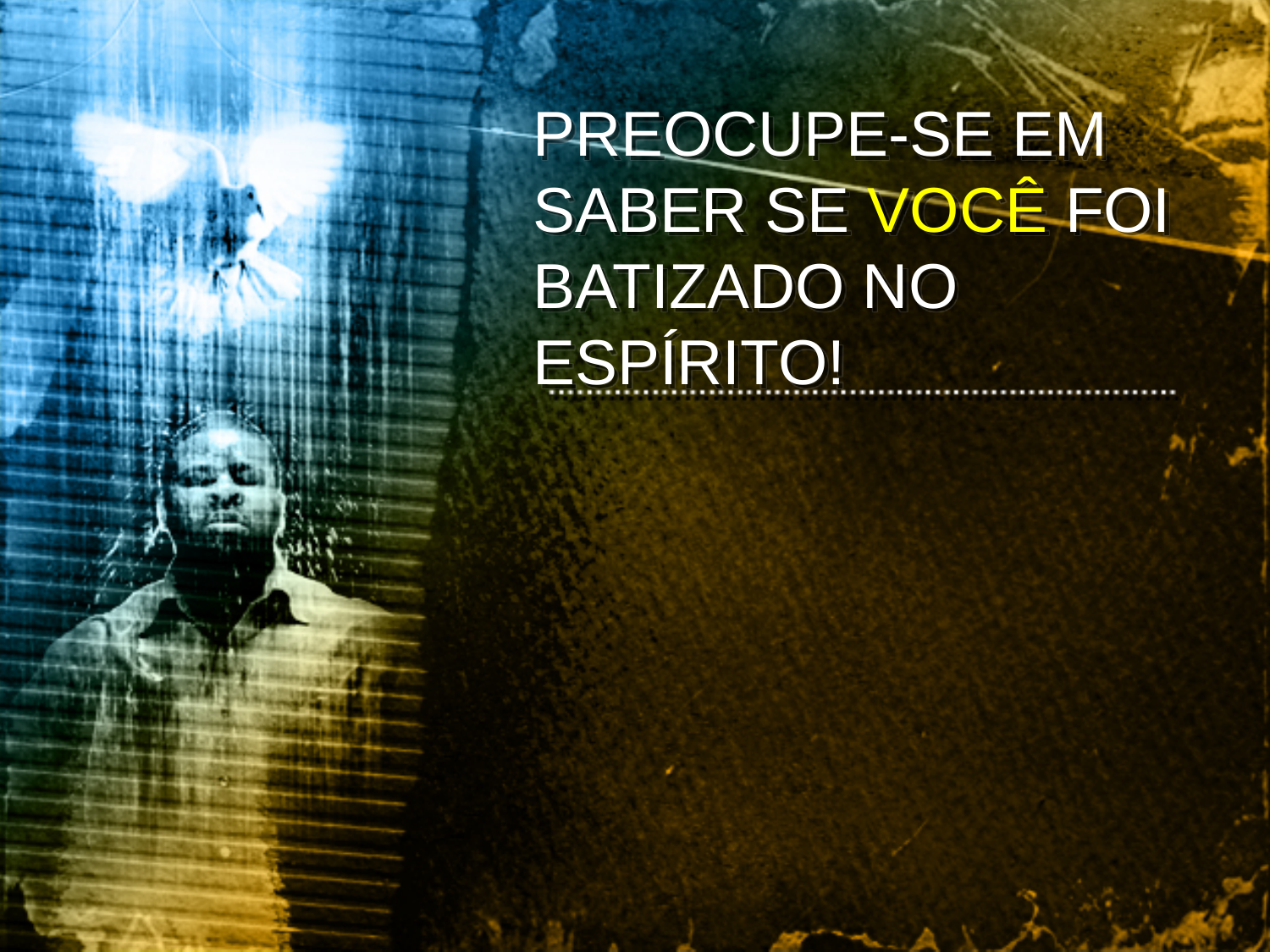

PREOCUPE-SE EM SABER SE VOCÊ FOI BATIZADO NO ESPÍRITO!